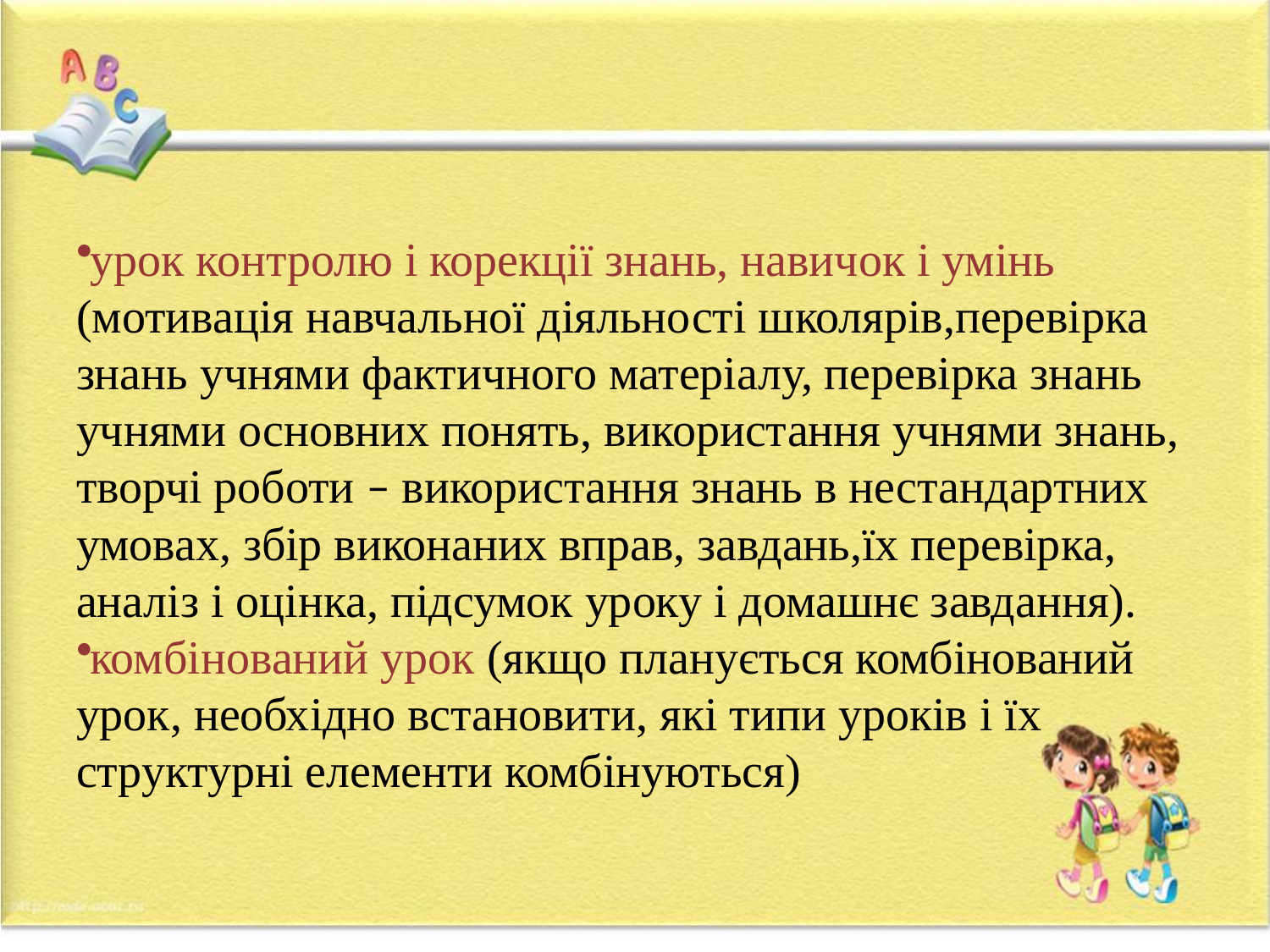

#
урок контролю і корекції знань, навичок і умінь (мотивація навчальної діяльності школярів,перевірка знань учнями фактичного матеріалу, перевірка знань учнями основних понять, використання учнями знань, творчі роботи – використання знань в нестандартних умовах, збір виконаних вправ, завдань,їх перевірка, аналіз і оцінка, підсумок уроку і домашнє завдання).
комбінований урок (якщо планується комбінований урок, необхідно встановити, які типи уроків і їх структурні елементи комбінуються)